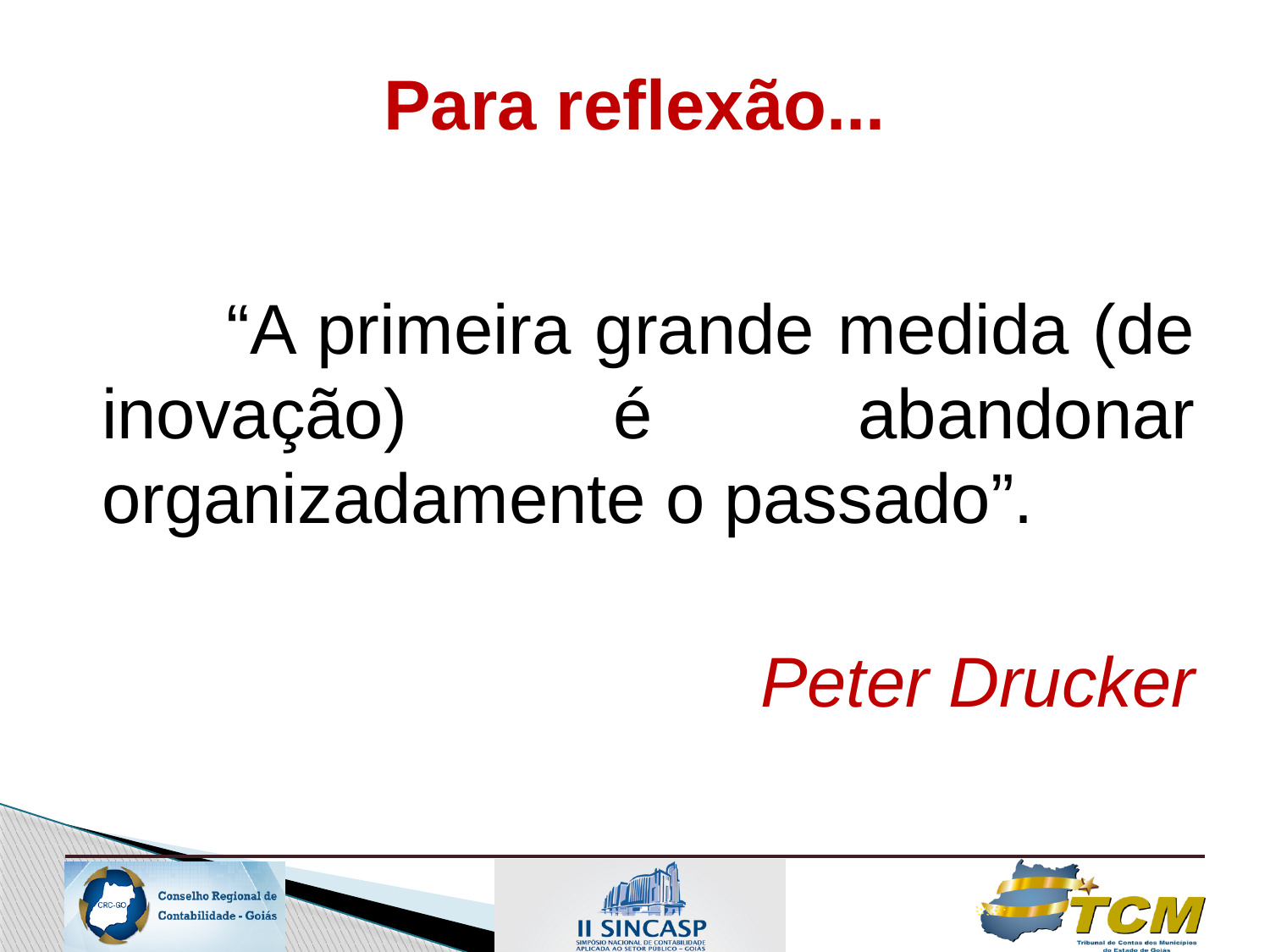

# Para reflexão...
“A primeira grande medida (de inovação) é abandonar organizadamente o passado”.

Peter Drucker